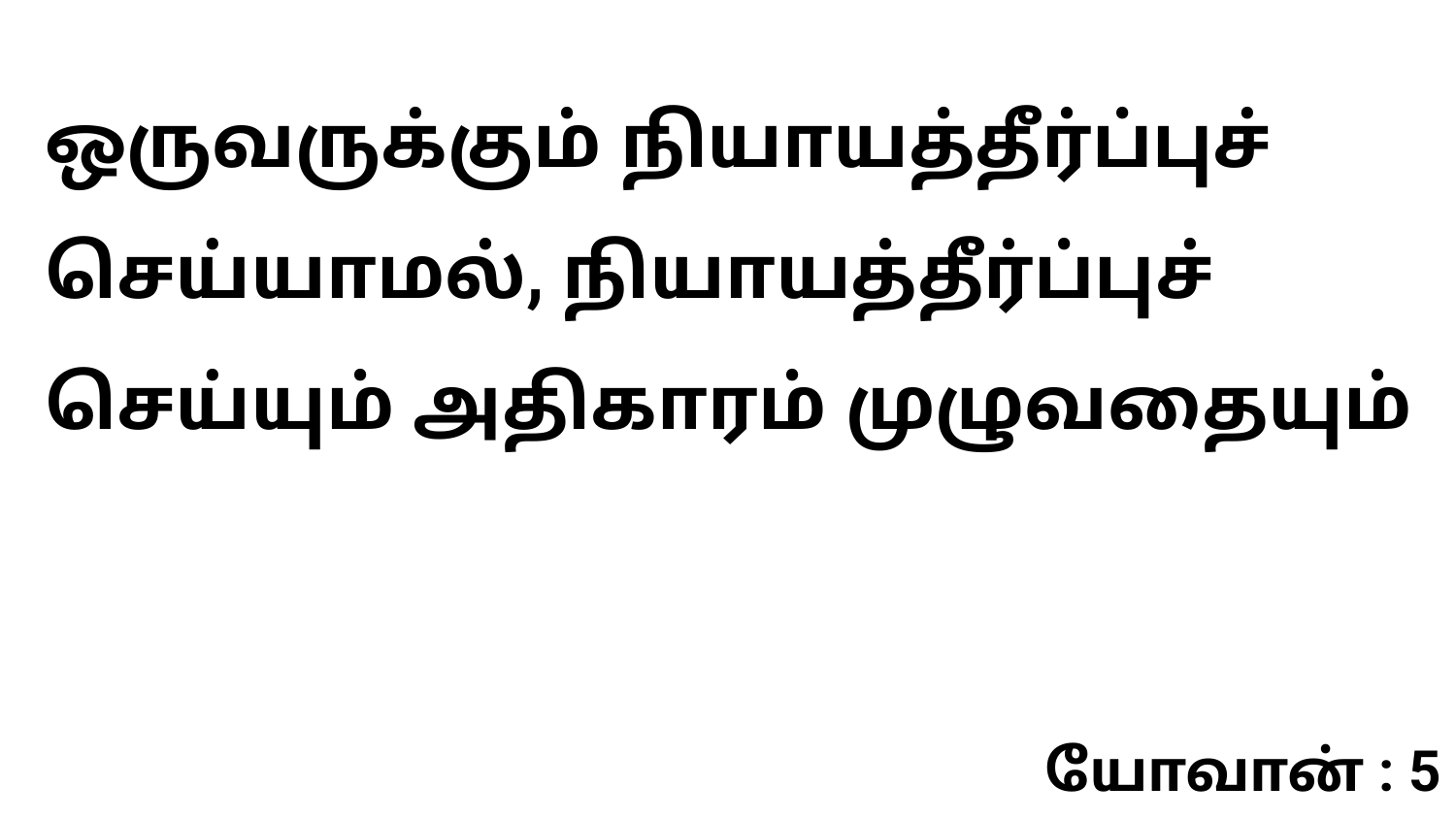

ஒருவருக்கும் நியாயத்தீர்ப்புச் செய்யாமல், நியாயத்தீர்ப்புச் செய்யும் அதிகாரம் முழுவதையும்
யோவான் : 5